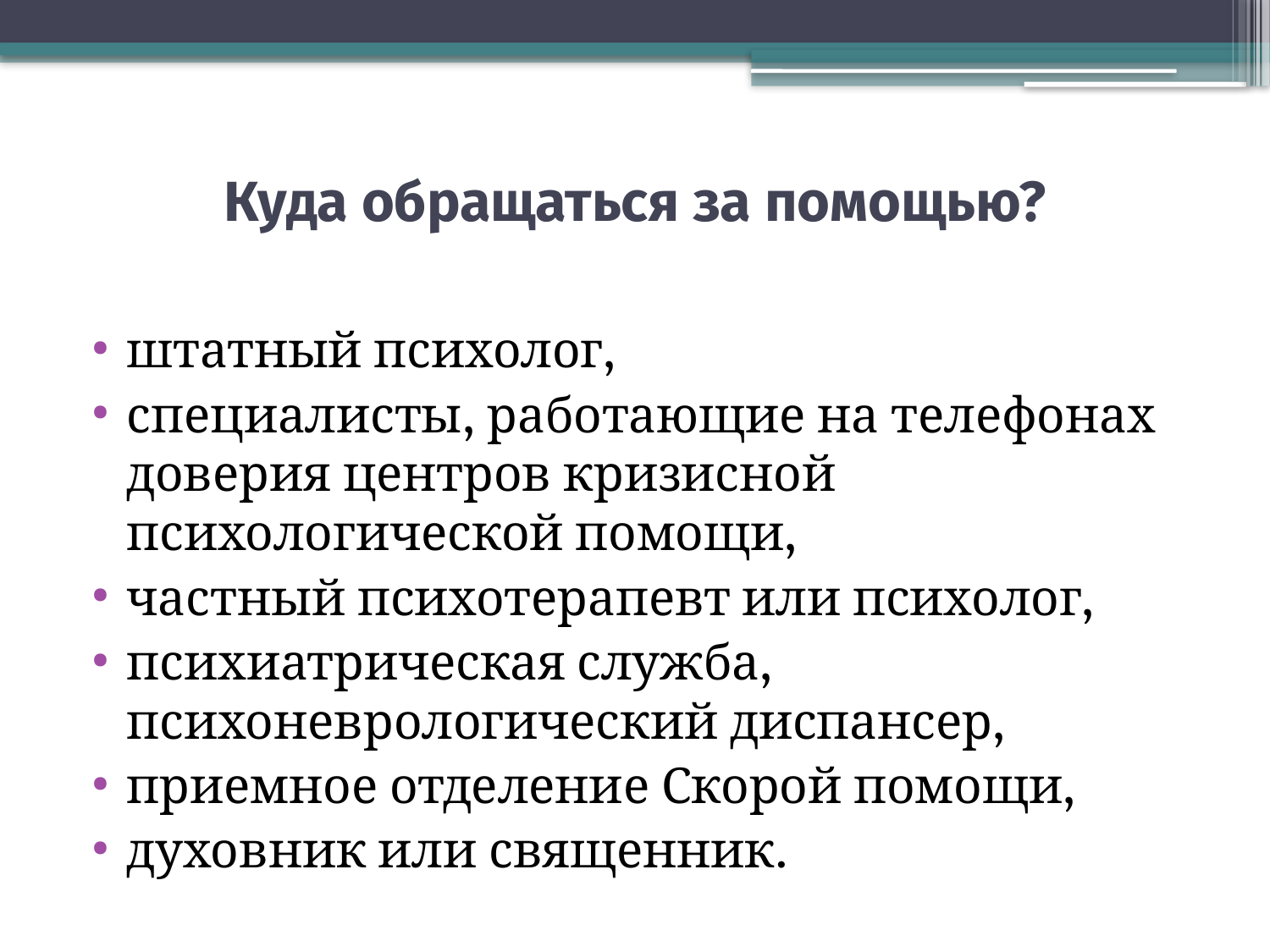

# Куда обращаться за помощью?
штатный психолог,
специалисты, работающие на телефонах доверия центров кризисной психологической помощи,
частный психотерапевт или психолог,
психиатрическая служба, психоневрологический диспансер,
приемное отделение Скорой помощи,
духовник или священник.